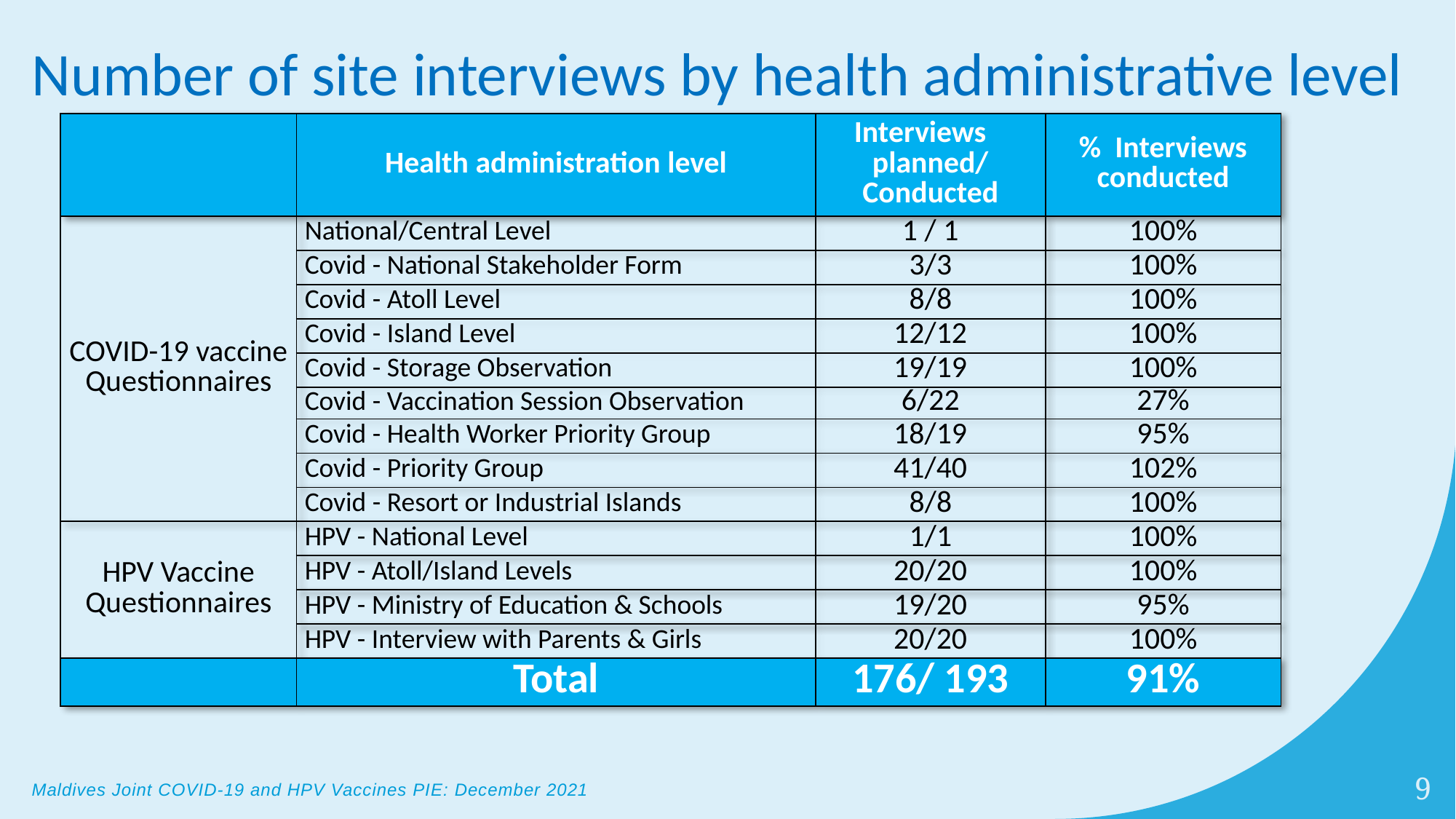

Number of site interviews by health administrative level
|  | Health administration level | Interviews planned/ Conducted | % Interviews conducted |
| --- | --- | --- | --- |
| COVID-19 vaccine Questionnaires | National/Central Level | 1 / 1 | 100% |
|  | Covid - National Stakeholder Form | 3/3 | 100% |
|  | Covid - Atoll Level | 8/8 | 100% |
|  | Covid - Island Level | 12/12 | 100% |
|  | Covid - Storage Observation | 19/19 | 100% |
|  | Covid - Vaccination Session Observation | 6/22 | 27% |
|  | Covid - Health Worker Priority Group | 18/19 | 95% |
|  | Covid - Priority Group | 41/40 | 102% |
|  | Covid - Resort or Industrial Islands | 8/8 | 100% |
| HPV Vaccine Questionnaires | HPV - National Level | 1/1 | 100% |
|  | HPV - Atoll/Island Levels | 20/20 | 100% |
|  | HPV - Ministry of Education & Schools | 19/20 | 95% |
|  | HPV - Interview with Parents & Girls | 20/20 | 100% |
|  | Total | 176/ 193 | 91% |
9
Maldives Joint COVID-19 and HPV Vaccines PIE: December 2021